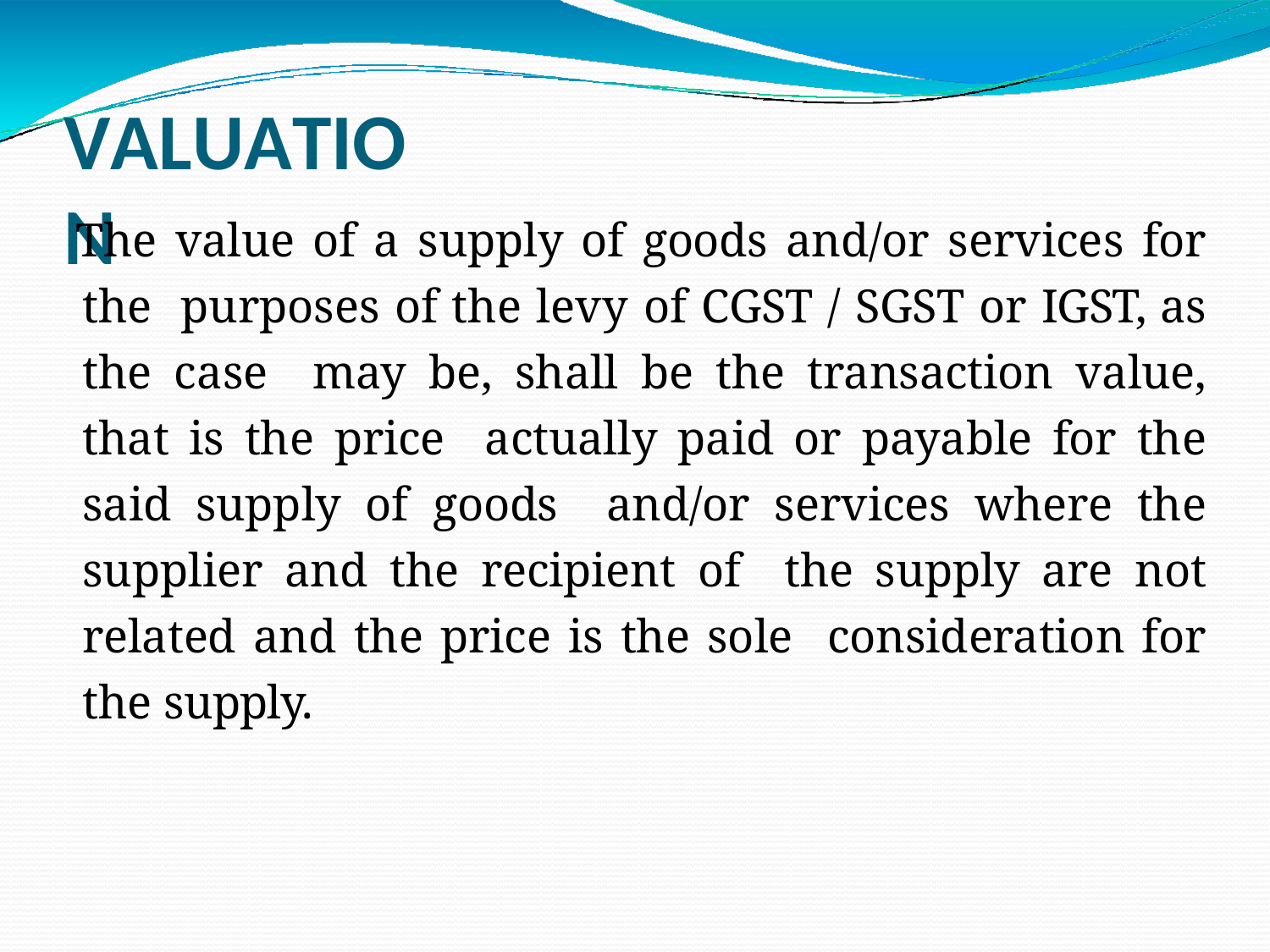

# VALUATION
The value of a supply of goods and/or services for the  purposes of the levy of CGST / SGST or IGST, as the case  may be, shall be the transaction value, that is the price  actually paid or payable for the said supply of goods  and/or services where the supplier and the recipient of  the supply are not related and the price is the sole  consideration for the supply.